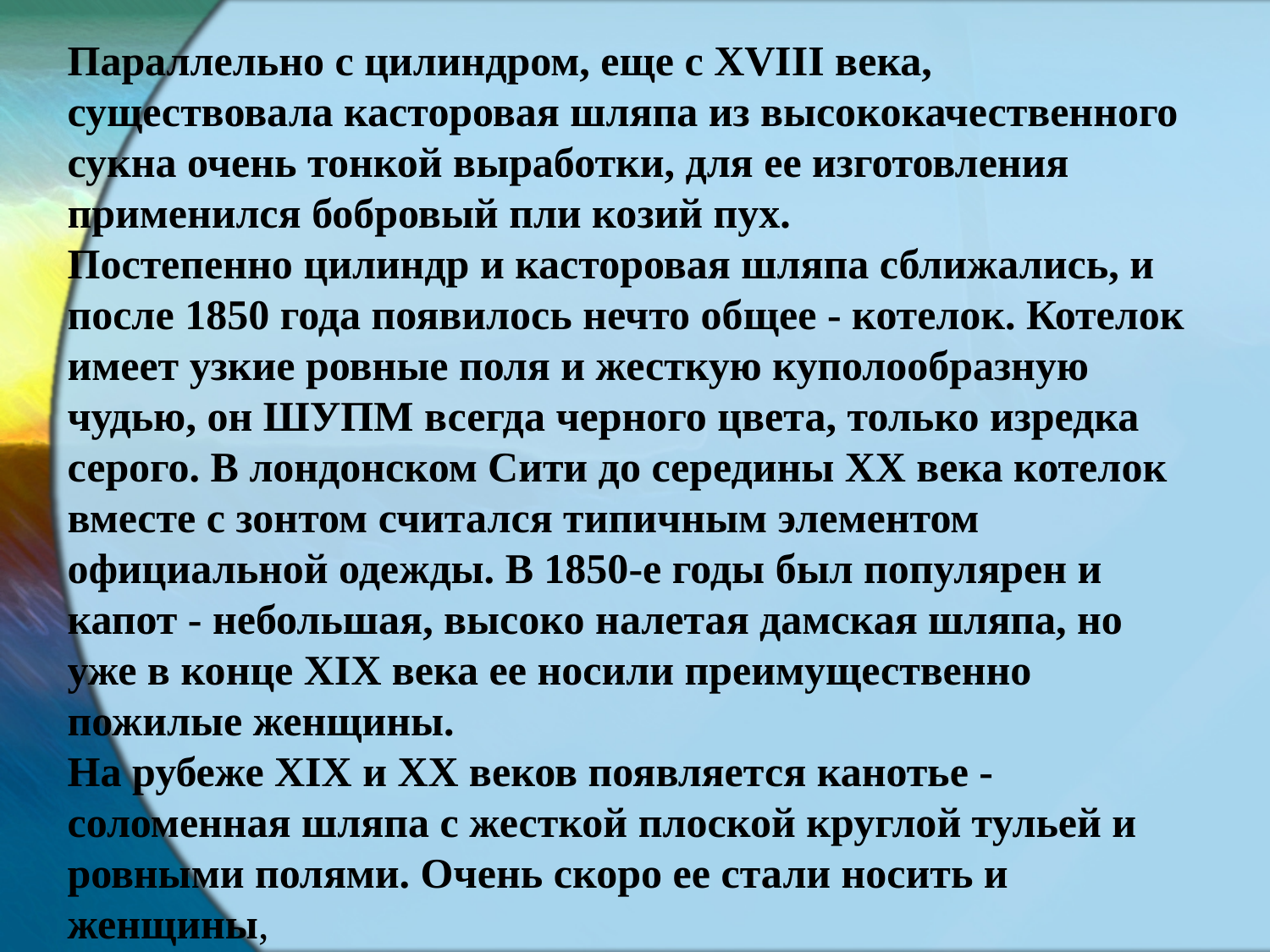

Параллельно с цилиндром, еще с XVIII века, существовала касторовая шляпа из высококачественного сукна очень тонкой выработки, для ее изготовления применился бобровый пли козий пух.
Постепенно цилиндр и касторовая шляпа сближались, и после 1850 года появилось нечто общее - котелок. Котелок имеет узкие ровные поля и жесткую куполообразную чудью, он ШУПМ всегда черного цвета, только изредка серого. В лондонском Сити до середины XX века котелок вместе с зонтом считался типичным элементом официальной одежды. В 1850-е годы был популярен и капот - небольшая, высоко налетая дамская шляпа, но уже в конце XIX века ее носили преимущественно пожилые женщины.
На рубеже XIX и XX веков появляется канотье - соломенная шляпа с жесткой плоской круглой тульей и ровными полями. Очень скоро ее стали носить и женщины,